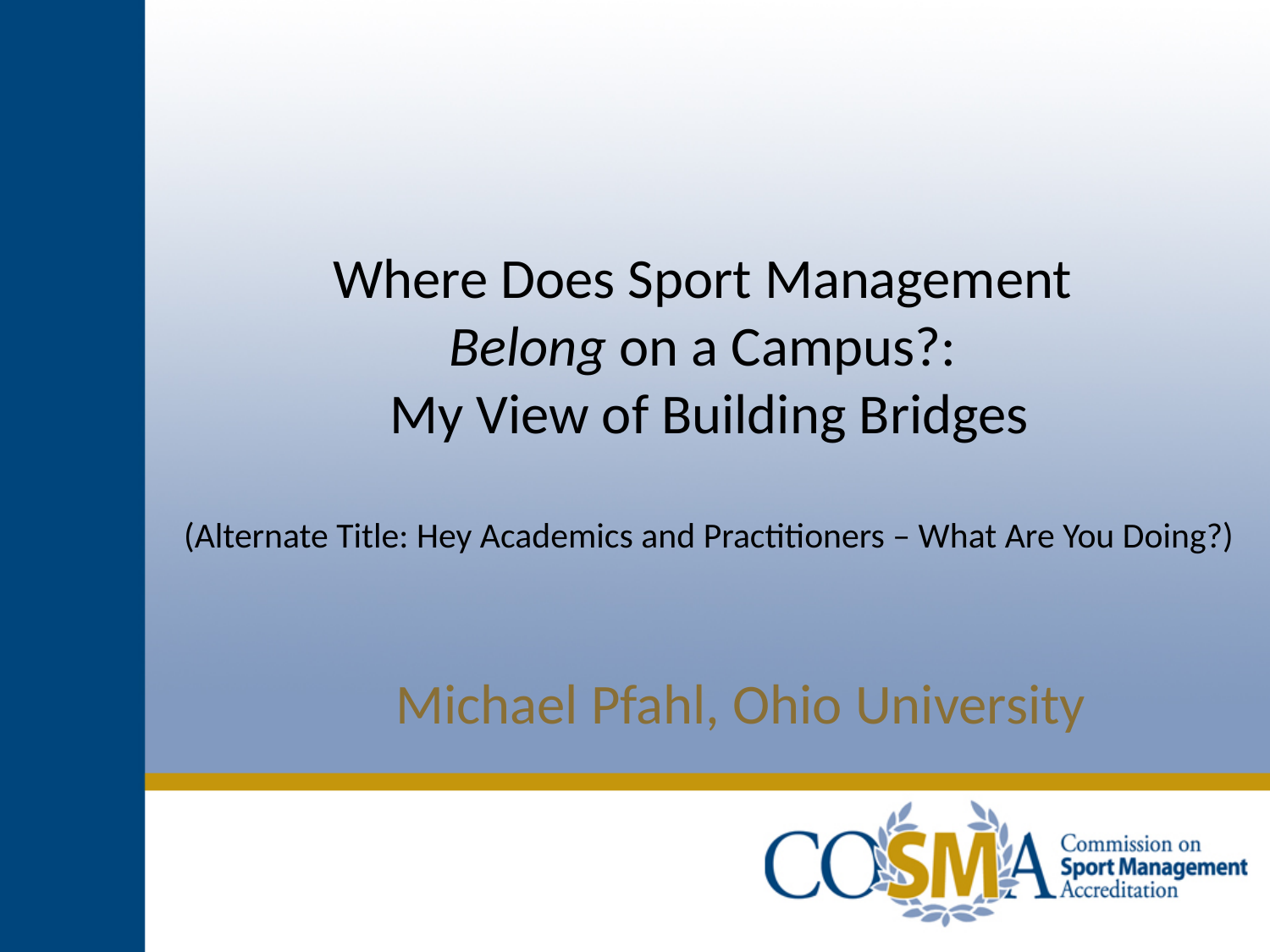

# Where Does Sport Management Belong on a Campus?: My View of Building Bridges (Alternate Title: Hey Academics and Practitioners – What Are You Doing?)

Michael Pfahl, Ohio University